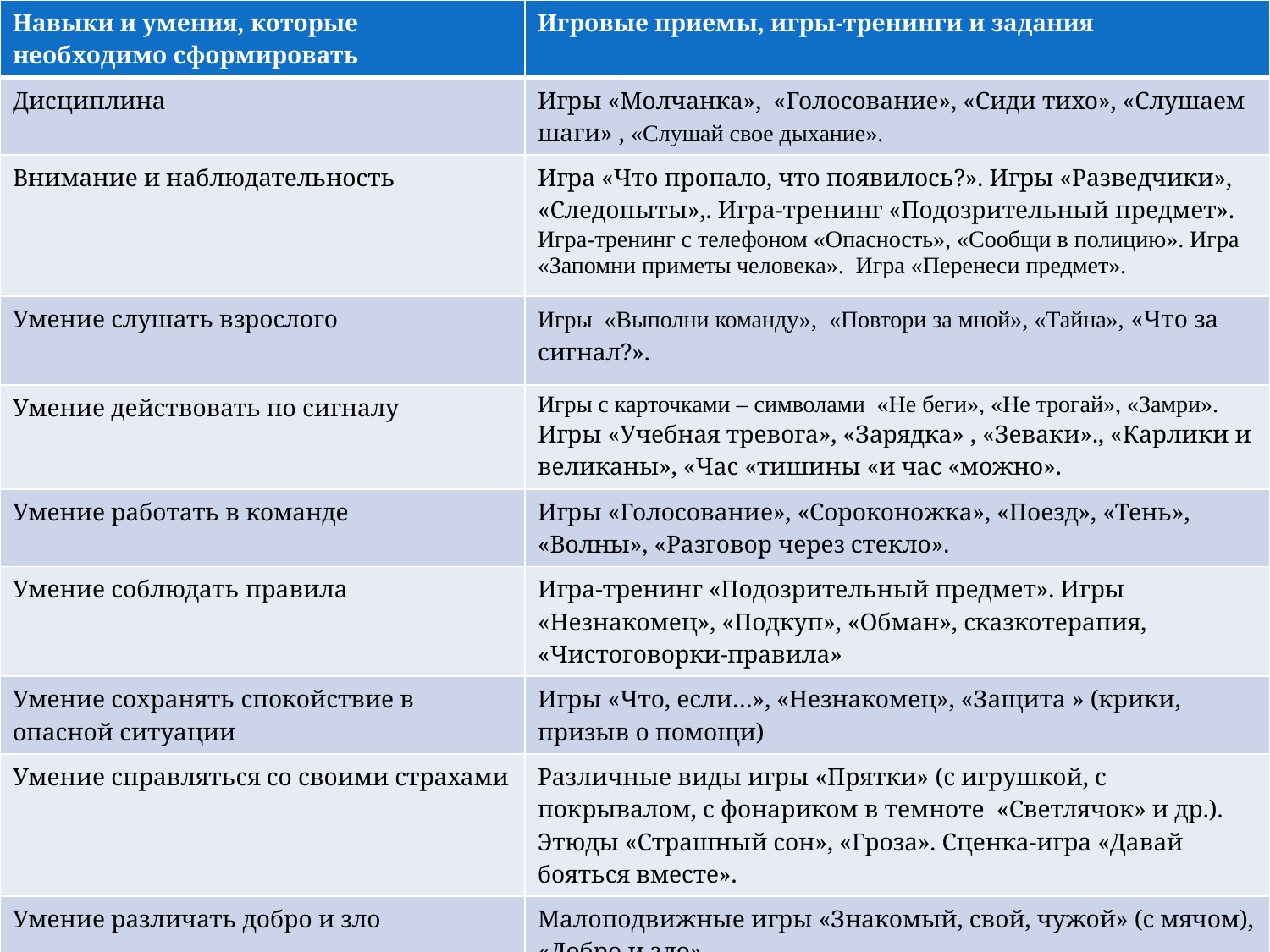

| Навыки и умения, которые необходимо сформировать | Игровые приемы, игры-тренинги и задания |
| --- | --- |
| Дисциплина | Игры «Молчанка», «Голосование», «Сиди тихо», «Слушаем шаги» , «Слушай свое дыхание». |
| Внимание и наблюдательность | Игра «Что пропало, что появилось?». Игры «Разведчики», «Следопыты»,. Игра-тренинг «Подозрительный предмет». Игра-тренинг с телефоном «Опасность», «Сообщи в полицию». Игра «Запомни приметы человека». Игра «Перенеси предмет». |
| Умение слушать взрослого | Игры «Выполни команду», «Повтори за мной», «Тайна», «Что за сигнал?». |
| Умение действовать по сигналу | Игры с карточками – символами «Не беги», «Не трогай», «Замри». Игры «Учебная тревога», «Зарядка» , «Зеваки»., «Карлики и великаны», «Час «тишины «и час «можно». |
| Умение работать в команде | Игры «Голосование», «Сороконожка», «Поезд», «Тень», «Волны», «Разговор через стекло». |
| Умение соблюдать правила | Игра-тренинг «Подозрительный предмет». Игры «Незнакомец», «Подкуп», «Обман», сказкотерапия, «Чистоговорки-правила» |
| Умение сохранять спокойствие в опасной ситуации | Игры «Что, если…», «Незнакомец», «Защита » (крики, призыв о помощи) |
| Умение справляться со своими страхами | Различные виды игры «Прятки» (с игрушкой, с покрывалом, с фонариком в темноте «Светлячок» и др.). Этюды «Страшный сон», «Гроза». Сценка-игра «Давай бояться вместе». |
| Умение различать добро и зло | Малоподвижные игры «Знакомый, свой, чужой» (с мячом), «Добро и зло». |